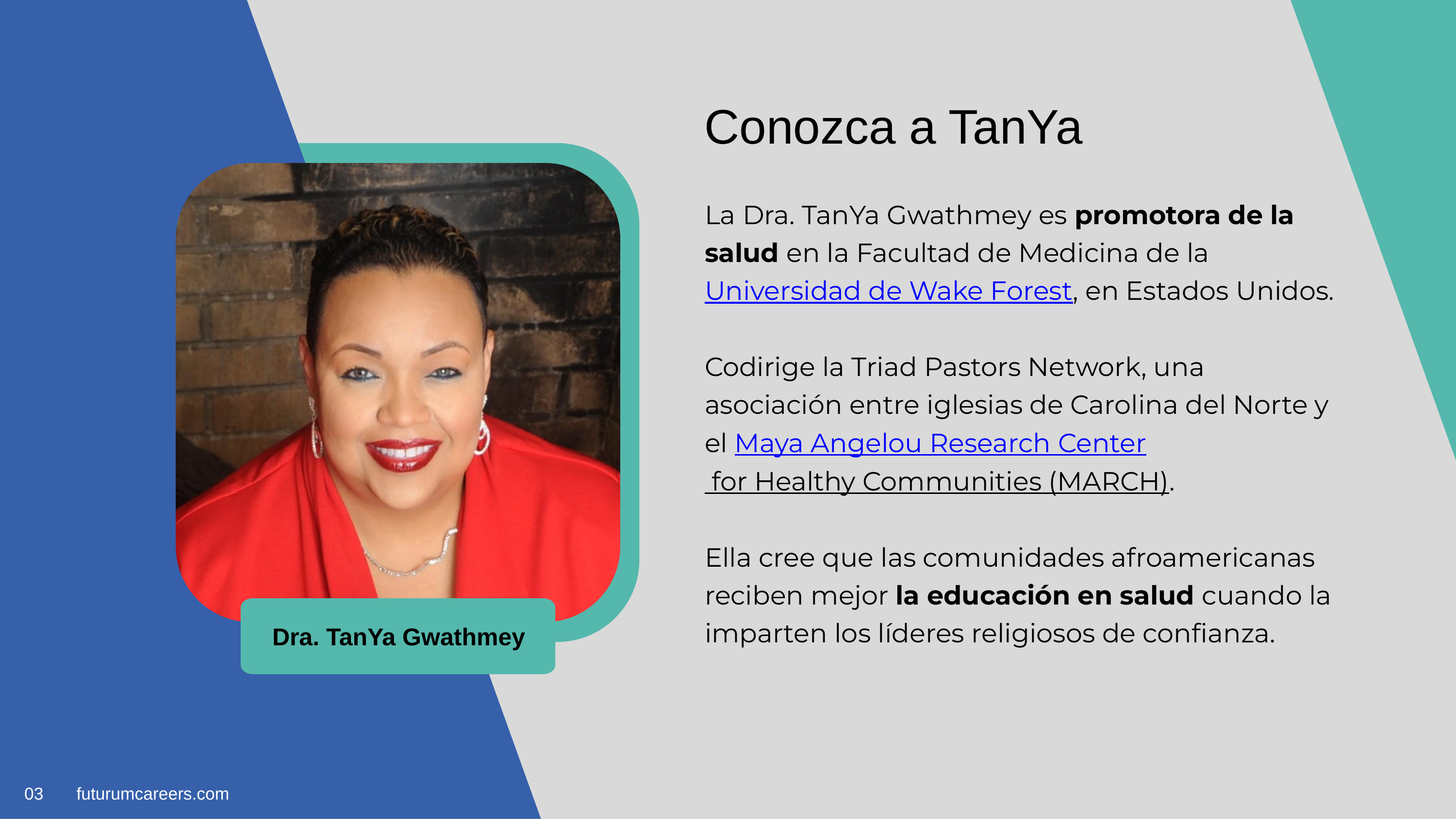

Conozca a TanYa

La Dra. TanYa Gwathmey es promotora de la salud en la Facultad de Medicina de la Universidad de Wake Forest, en Estados Unidos.

Codirige la Triad Pastors Network, una asociación entre iglesias de Carolina del Norte y el Maya Angelou Research Center for Healthy Communities (MARCH).

Ella cree que las comunidades afroamericanas reciben mejor la educación en salud cuando la imparten los líderes religiosos de confianza.

Dra. TanYa Gwathmey
03       futurumcareers.com